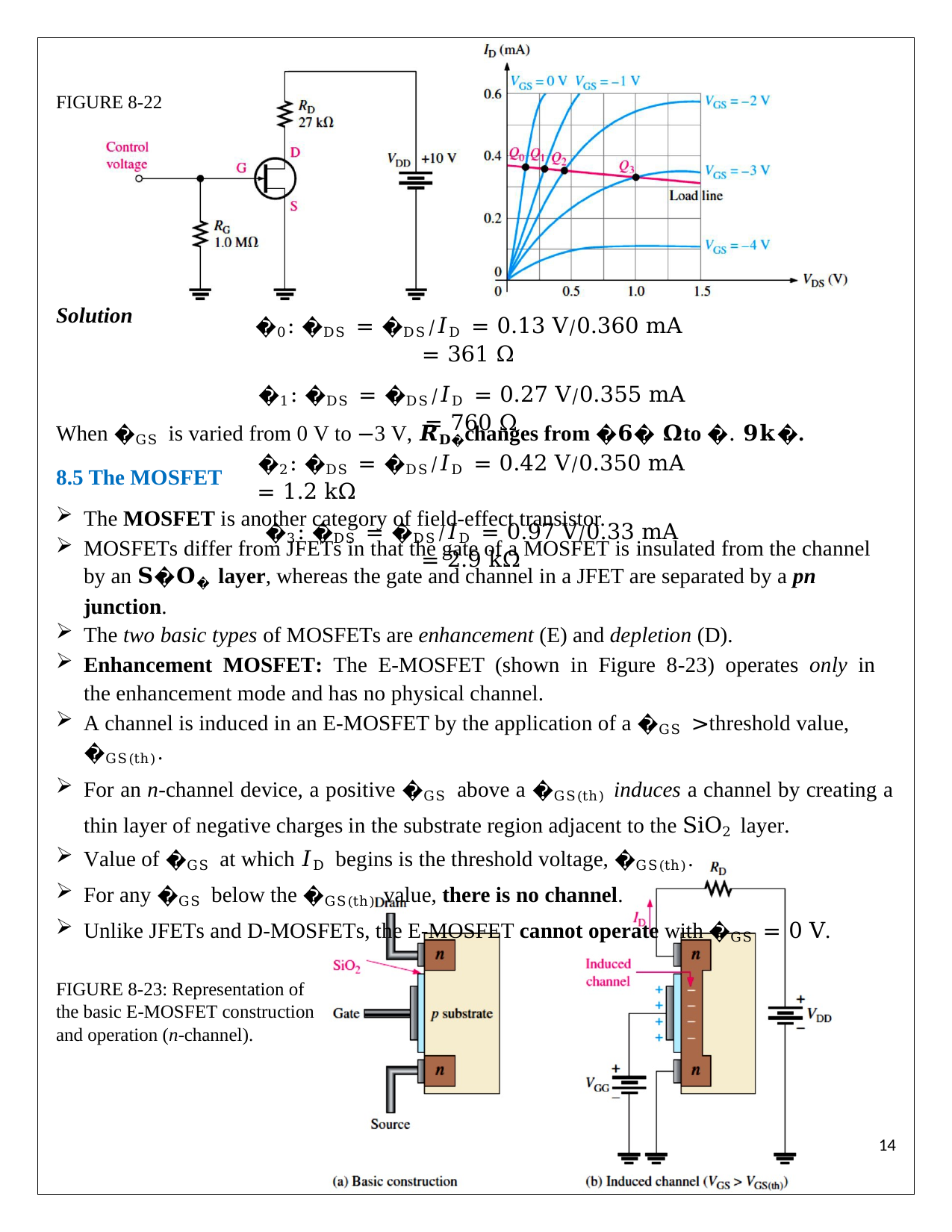

FIGURE 8-22
Solution
�0: �DS  = �DS⁄𝐼D  = 0.13 V⁄0.360 mA = 361 Ω
�1: �DS  = �DS⁄𝐼D  = 0.27 V⁄0.355 mA = 760 Ω
�2: �DS  = �DS⁄𝐼D  = 0.42 V⁄0.350 mA = 1.2 kΩ
�3: �DS  = �DS⁄𝐼D  = 0.97 V⁄0.33 mA = 2.9 kΩ
When �GS  is varied from 0 V to −3 V, 𝑹𝐃�changes from �𝟔� 𝛀to �. 𝟗𝐤�.

8.5 The MOSFET

The MOSFET is another category of field-effect transistor.
MOSFETs differ from JFETs in that the gate of a MOSFET is insulated from the channel by an 𝐒�𝐎�  layer, whereas the gate and channel in a JFET are separated by a pn junction.
The two basic types of MOSFETs are enhancement (E) and depletion (D).
Enhancement  MOSFET:  The  E-MOSFET  (shown  in  Figure  8-23)  operates  only  in  the enhancement mode and has no physical channel.
A channel is induced in an E-MOSFET by the application of a �GS  >threshold value, �GS(th).
For an n-channel device, a positive �GS  above a �GS(th)  induces a channel by creating a thin layer of negative charges in the substrate region adjacent to the SiO2  layer.
Value of �GS  at which 𝐼D  begins is the threshold voltage, �GS(th).
For any �GS  below the �GS(th)  value, there is no channel.
Unlike JFETs and D-MOSFETs, the E-MOSFET cannot operate with �GS  = 0 V.

FIGURE 8-23: Representation of the basic E-MOSFET construction and operation (n-channel).
14